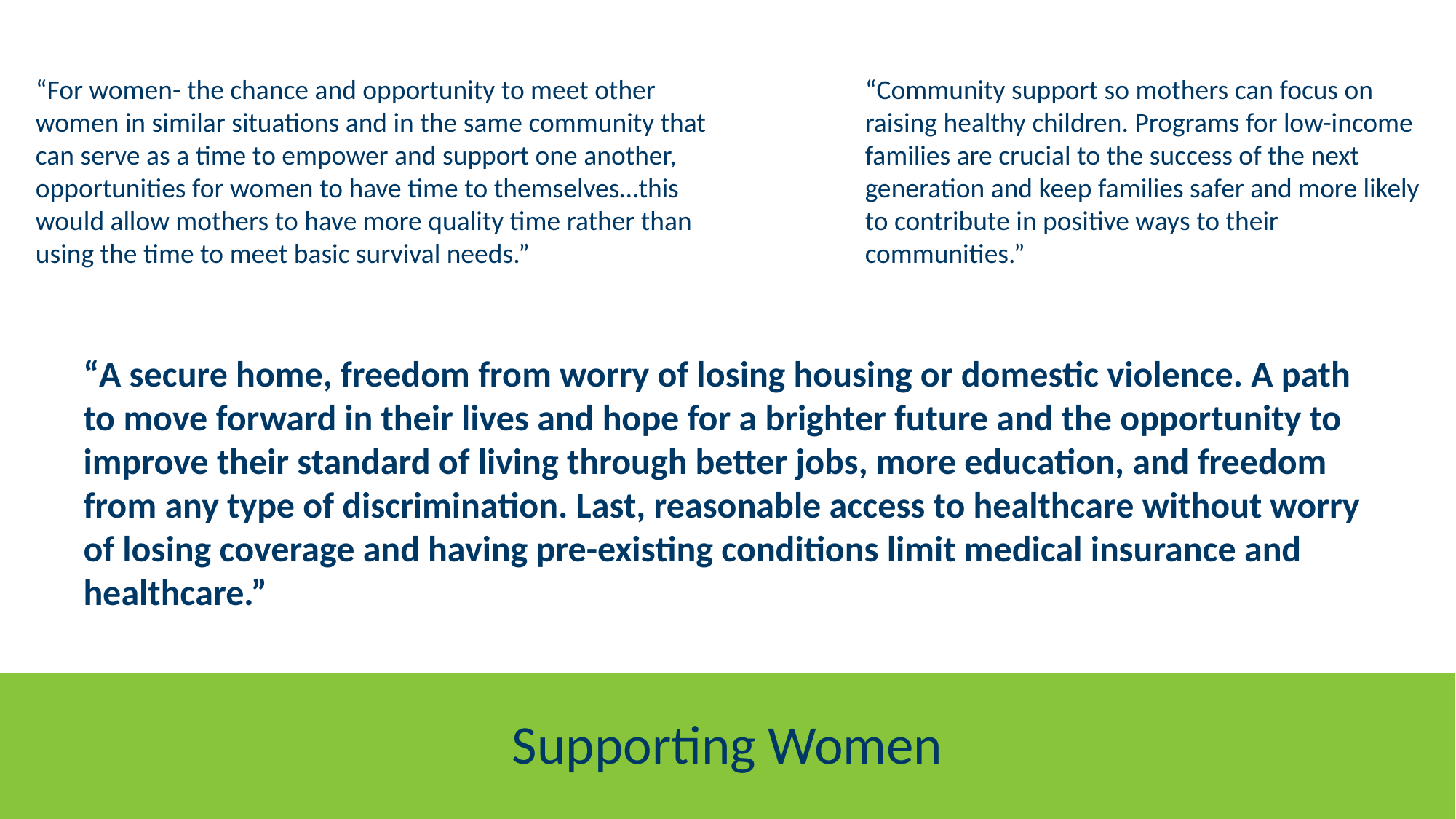

“For women- the chance and opportunity to meet other women in similar situations and in the same community that can serve as a time to empower and support one another, opportunities for women to have time to themselves…this would allow mothers to have more quality time rather than using the time to meet basic survival needs.”
“Community support so mothers can focus on raising healthy children. Programs for low-income families are crucial to the success of the next generation and keep families safer and more likely to contribute in positive ways to their communities.”
“A secure home, freedom from worry of losing housing or domestic violence. A path to move forward in their lives and hope for a brighter future and the opportunity to improve their standard of living through better jobs, more education, and freedom from any type of discrimination. Last, reasonable access to healthcare without worry of losing coverage and having pre-existing conditions limit medical insurance and healthcare.”
# Supporting Women